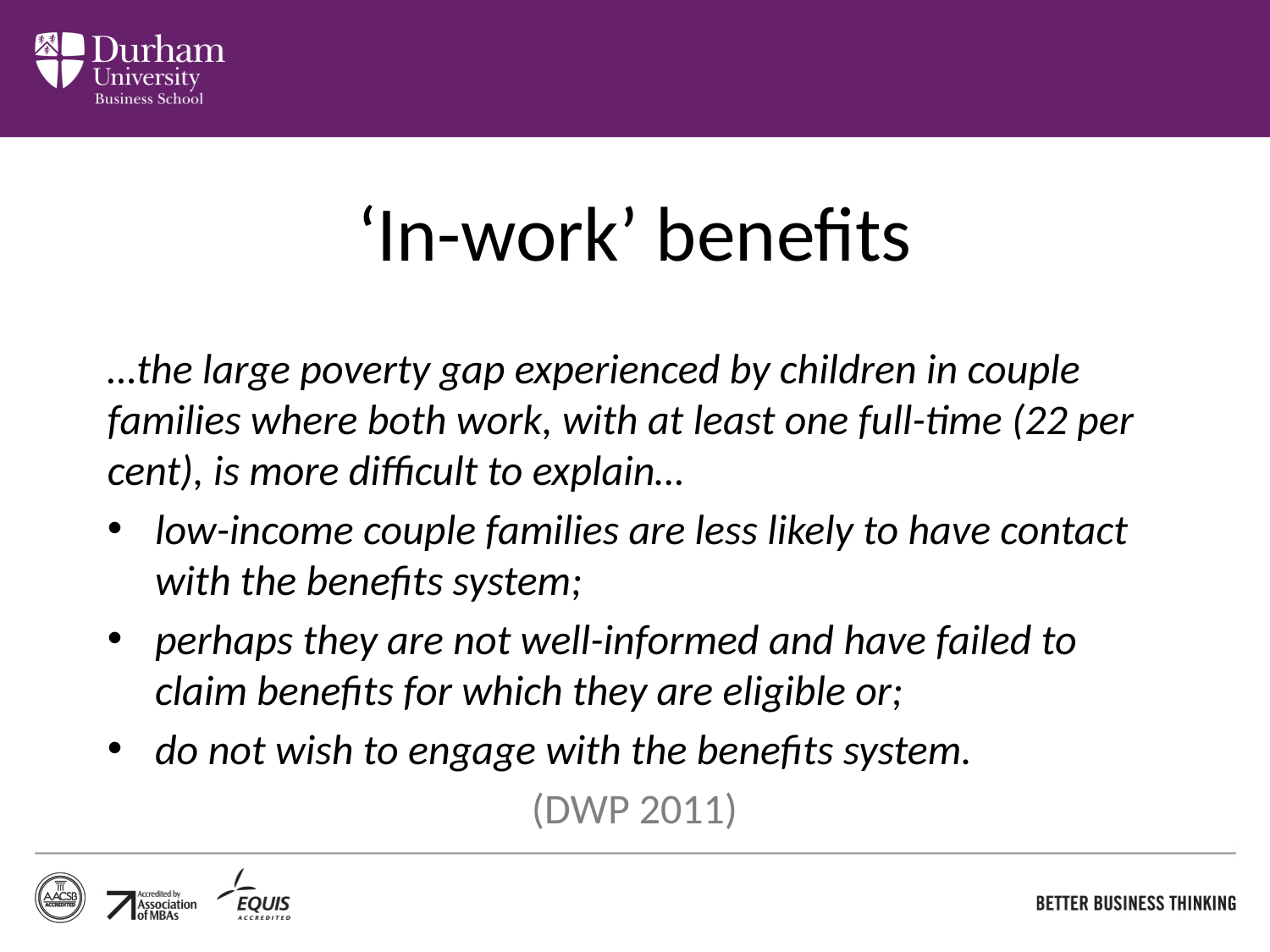

# ‘In-work’ benefits

…the large poverty gap experienced by children in couple families where both work, with at least one full-time (22 per cent), is more difficult to explain…
low-income couple families are less likely to have contact with the benefits system;
perhaps they are not well-informed and have failed to claim benefits for which they are eligible or;
do not wish to engage with the benefits system.
(DWP 2011)